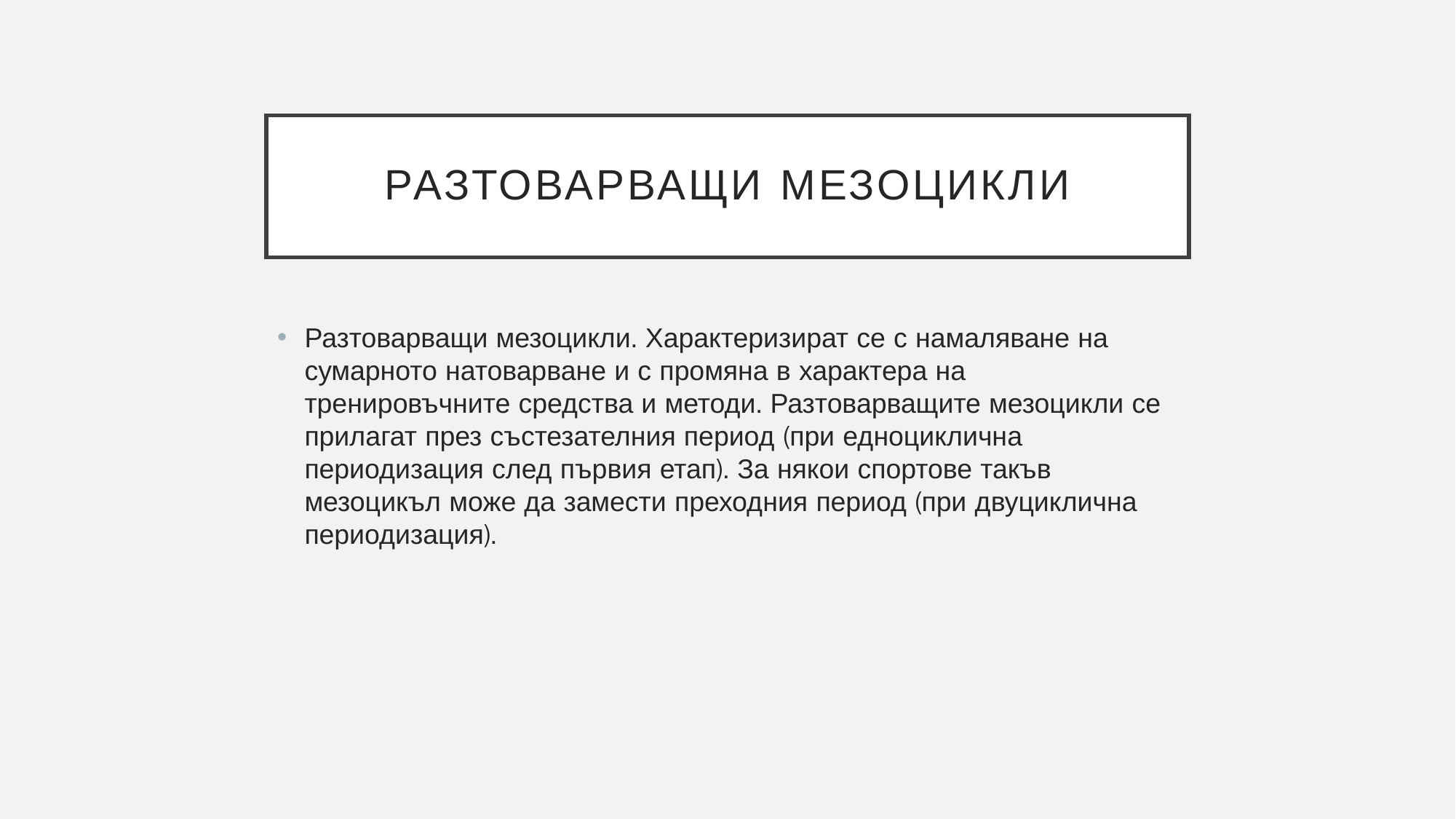

# Разтоварващи мезоцикли
Разтоварващи мезоцикли. Характеризират се с намаляване на сумарното натоварване и с промяна в характера на тренировъчните средства и методи. Разтоварващите мезоцикли се прилагат през състезателния период (при едноциклична периодизация след първия етап). За някои спортове такъв мезоцикъл може да замести преходния период (при двуциклична периодизация).